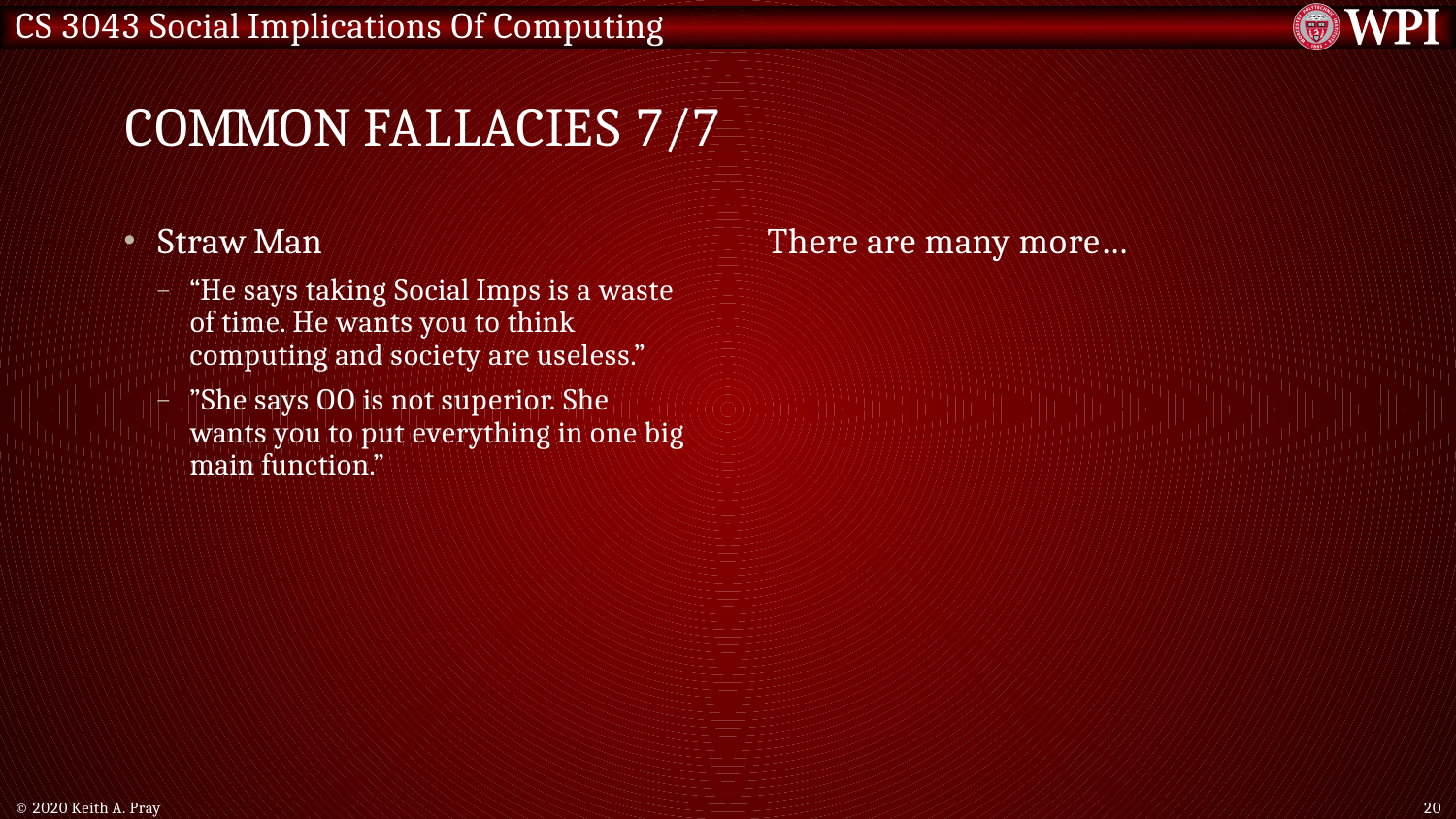

# Common Fallacies 7/7
Straw Man
“He says taking Social Imps is a waste of time. He wants you to think computing and society are useless.”
”She says OO is not superior. She wants you to put everything in one big main function.”
There are many more…
© 2020 Keith A. Pray
20